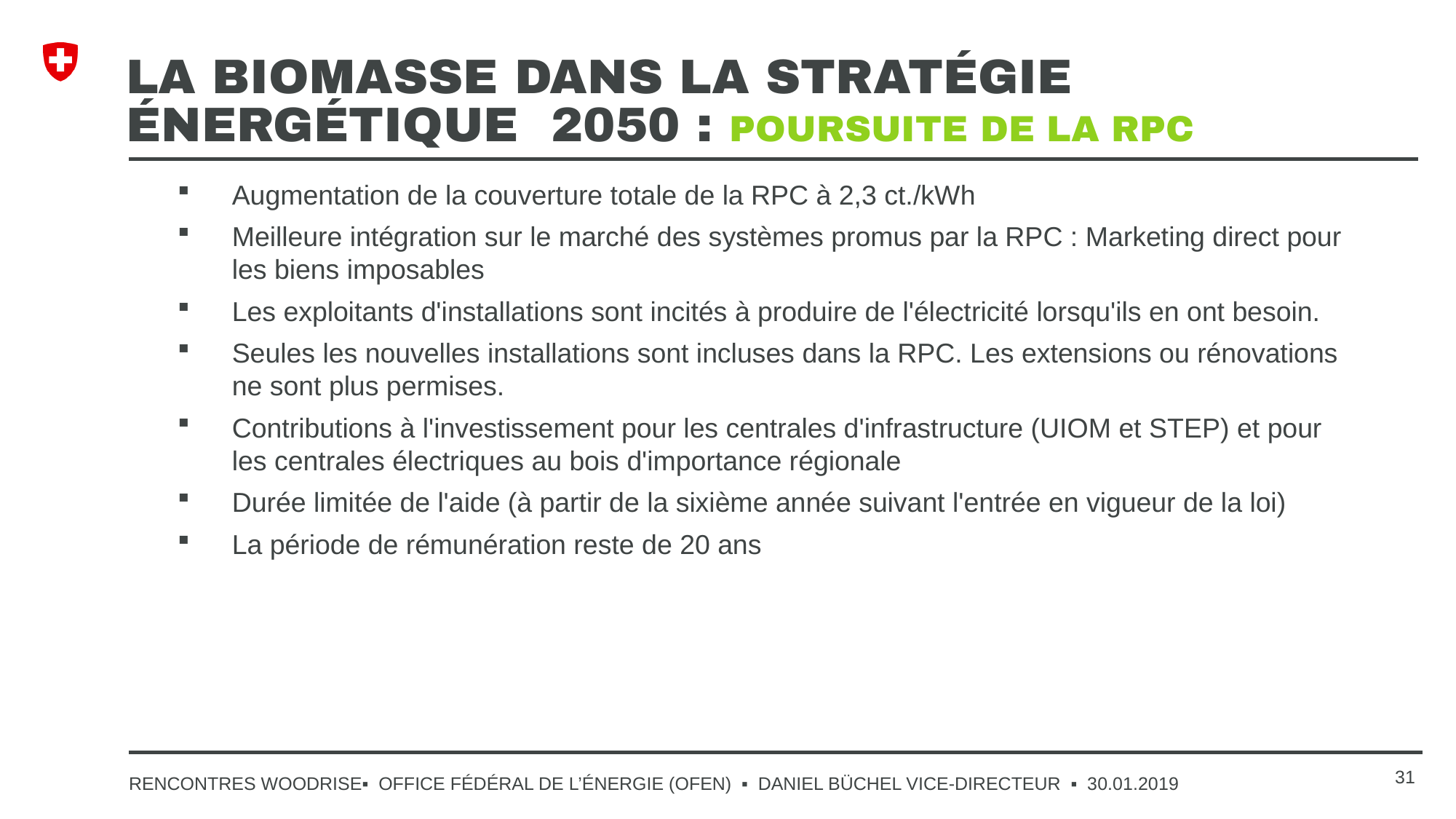

# La biomasse dans la stratégie énergétique  2050 : poursuite de la RPC
Augmentation de la couverture totale de la RPC à 2,3 ct./kWh
Meilleure intégration sur le marché des systèmes promus par la RPC : Marketing direct pour les biens imposables
Les exploitants d'installations sont incités à produire de l'électricité lorsqu'ils en ont besoin.
Seules les nouvelles installations sont incluses dans la RPC. Les extensions ou rénovations ne sont plus permises.
Contributions à l'investissement pour les centrales d'infrastructure (UIOM et STEP) et pour les centrales électriques au bois d'importance régionale
Durée limitée de l'aide (à partir de la sixième année suivant l'entrée en vigueur de la loi)
La période de rémunération reste de 20 ans
31